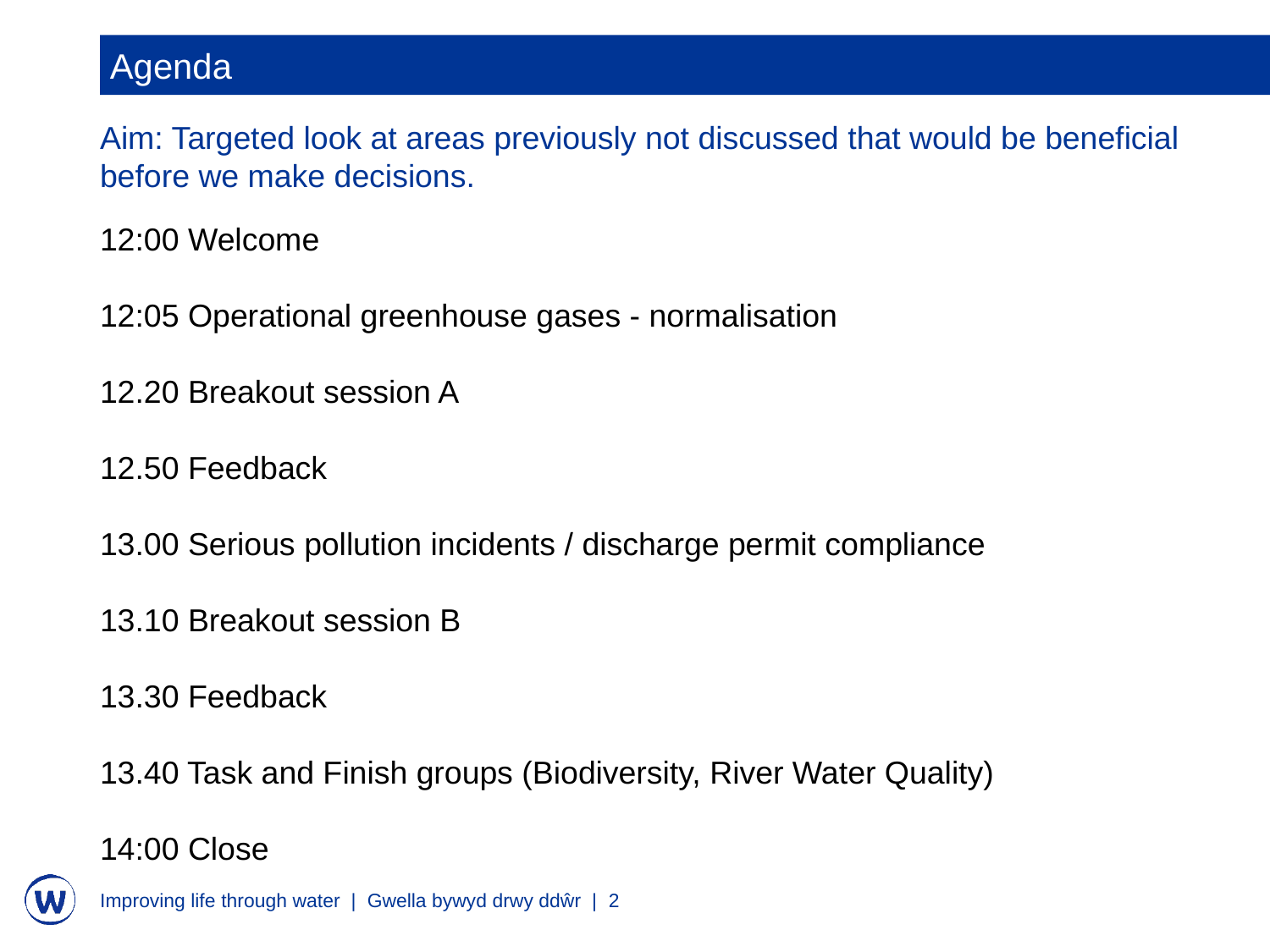

Agenda
Aim: Targeted look at areas previously not discussed that would be beneficial before we make decisions.
​
12:00 Welcome​

12:05 Operational greenhouse gases - normalisation​

12.20 Breakout session​ A

12.50 Feedback​

13.00 Serious pollution incidents / discharge permit compliance​

13.10 Breakout session B

13.30 Feedback

13.40 Task and Finish groups (Biodiversity, River Water Quality)

14:00 Close